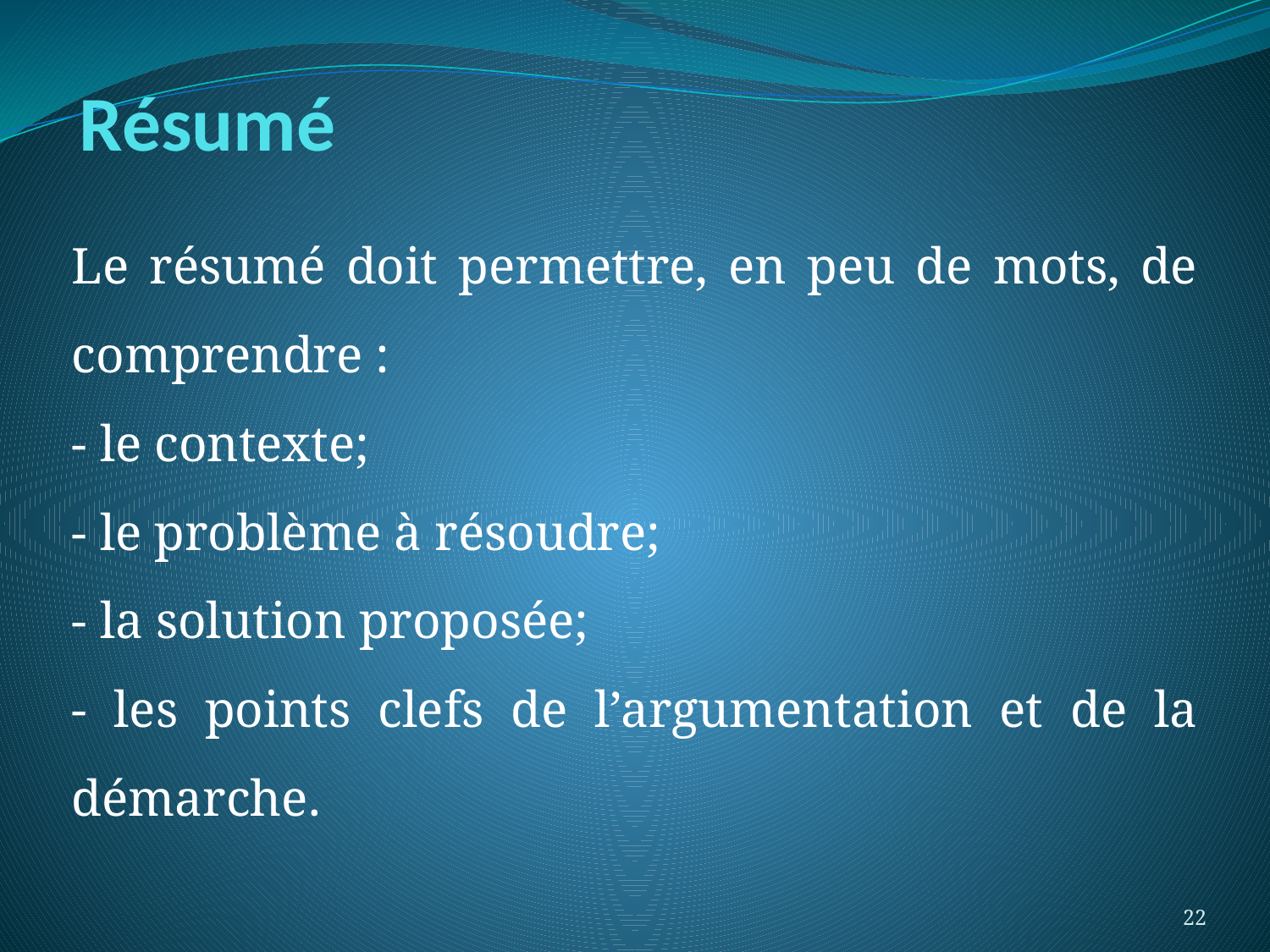

# Résumé
Le résumé doit permettre, en peu de mots, de comprendre :
- le contexte;
- le problème à résoudre;
- la solution proposée;
- les points clefs de l’argumentation et de la démarche.
22